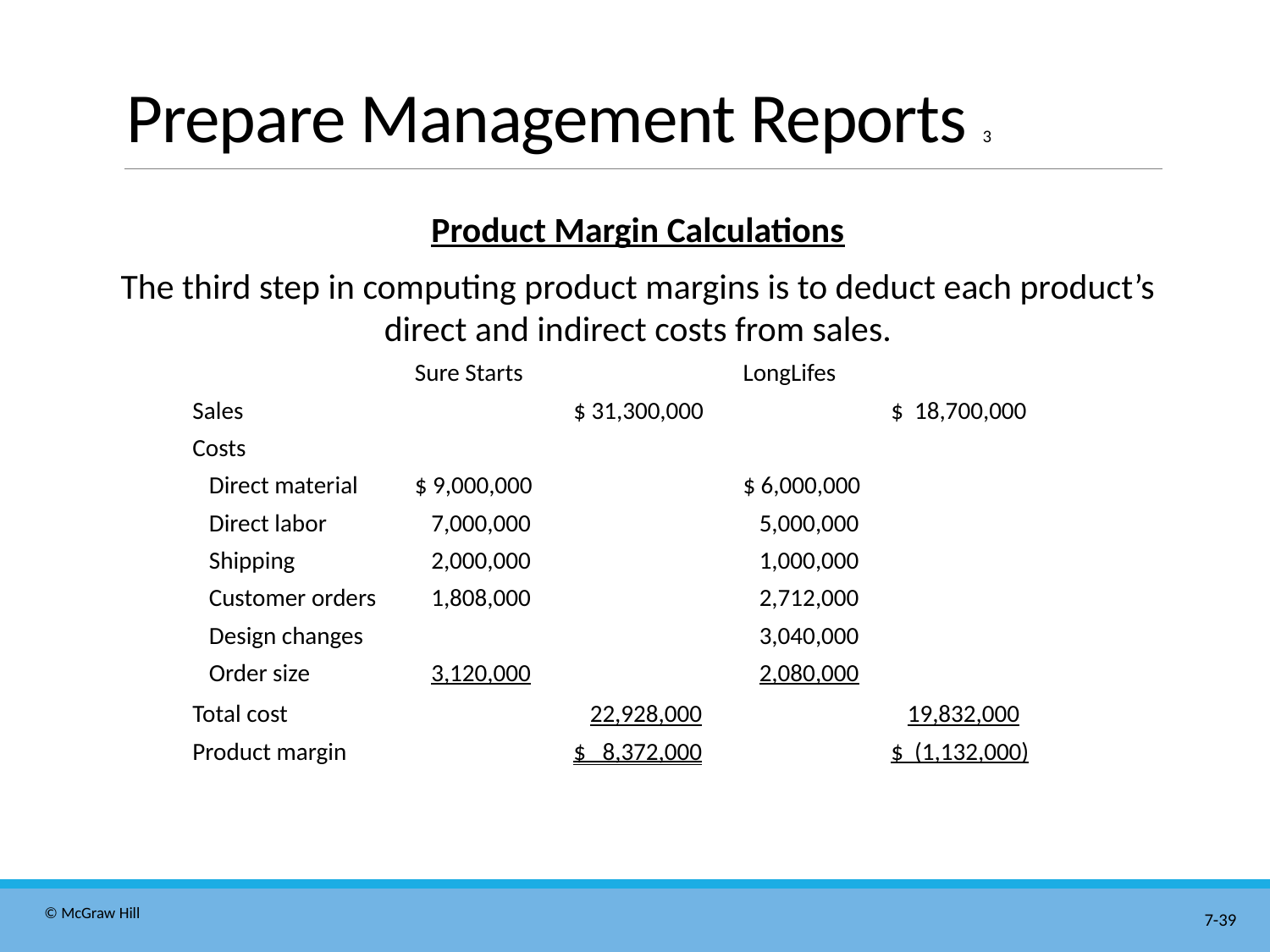

# Prepare Management Reports 3
Product Margin Calculations
The third step in computing product margins is to deduct each product’s direct and indirect costs from sales.
|  | Sure Starts |  | LongLifes |  |
| --- | --- | --- | --- | --- |
| Sales |  | $ 31,300,000 |  | $ 18,700,000 |
| Costs |  |  |  |  |
| Direct material | $ 9,000,000 |  | $ 6,000,000 |  |
| Direct labor | 7,000,000 |  | 5,000,000 |  |
| Shipping | 2,000,000 |  | 1,000,000 |  |
| Customer orders | 1,808,000 |  | 2,712,000 |  |
| Design changes |  |  | 3,040,000 |  |
| Order size | 3,120,000 |  | 2,080,000 |  |
| Total cost |  | 22,928,000 |  | 19,832,000 |
| Product margin |  | $ 8,372,000 |  | $ (1,132,000) |